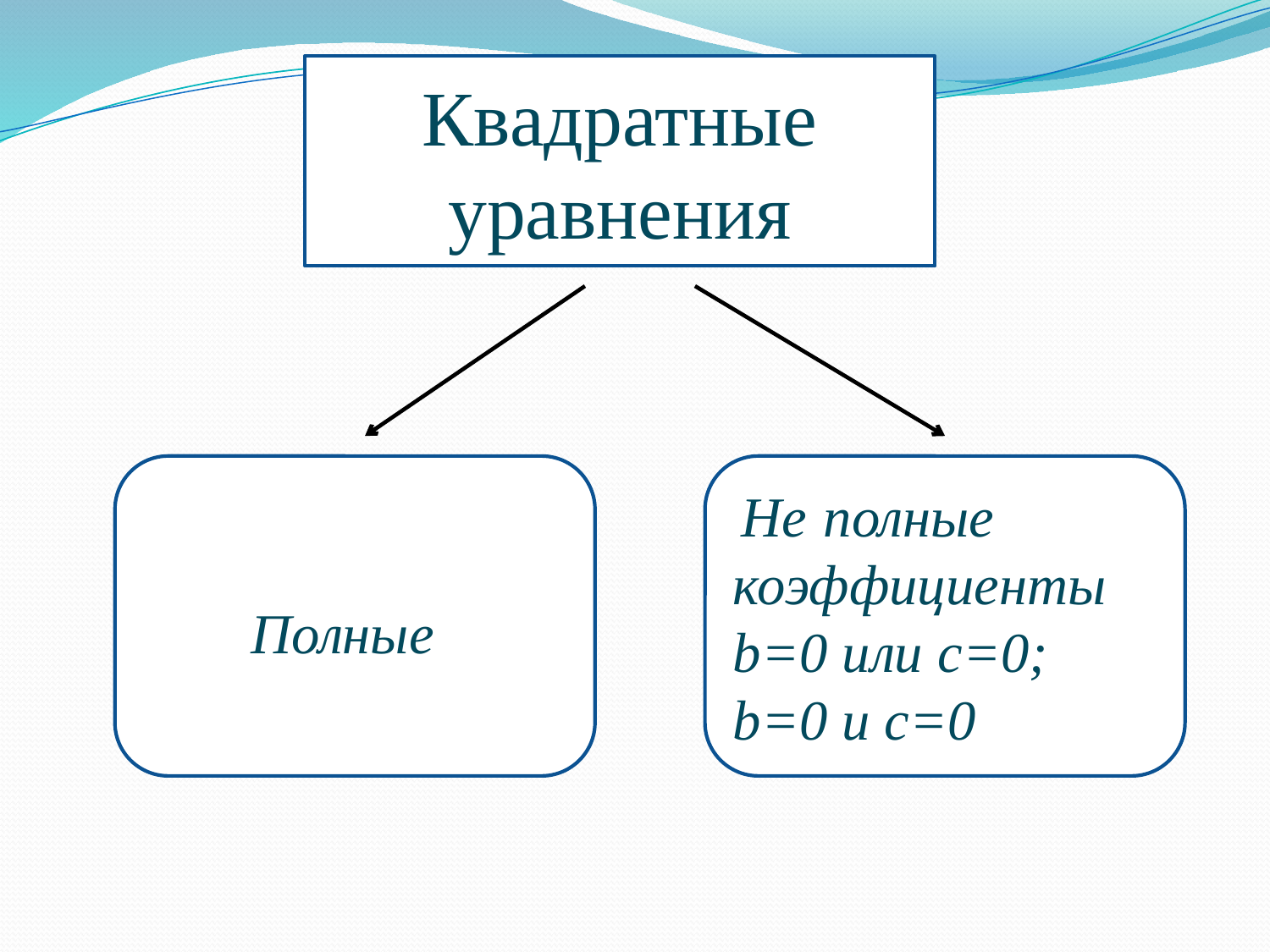

Квадратные уравнения
Полные
 Не  полные
коэффициенты
b=0 или c=0;  b=0 и c=0